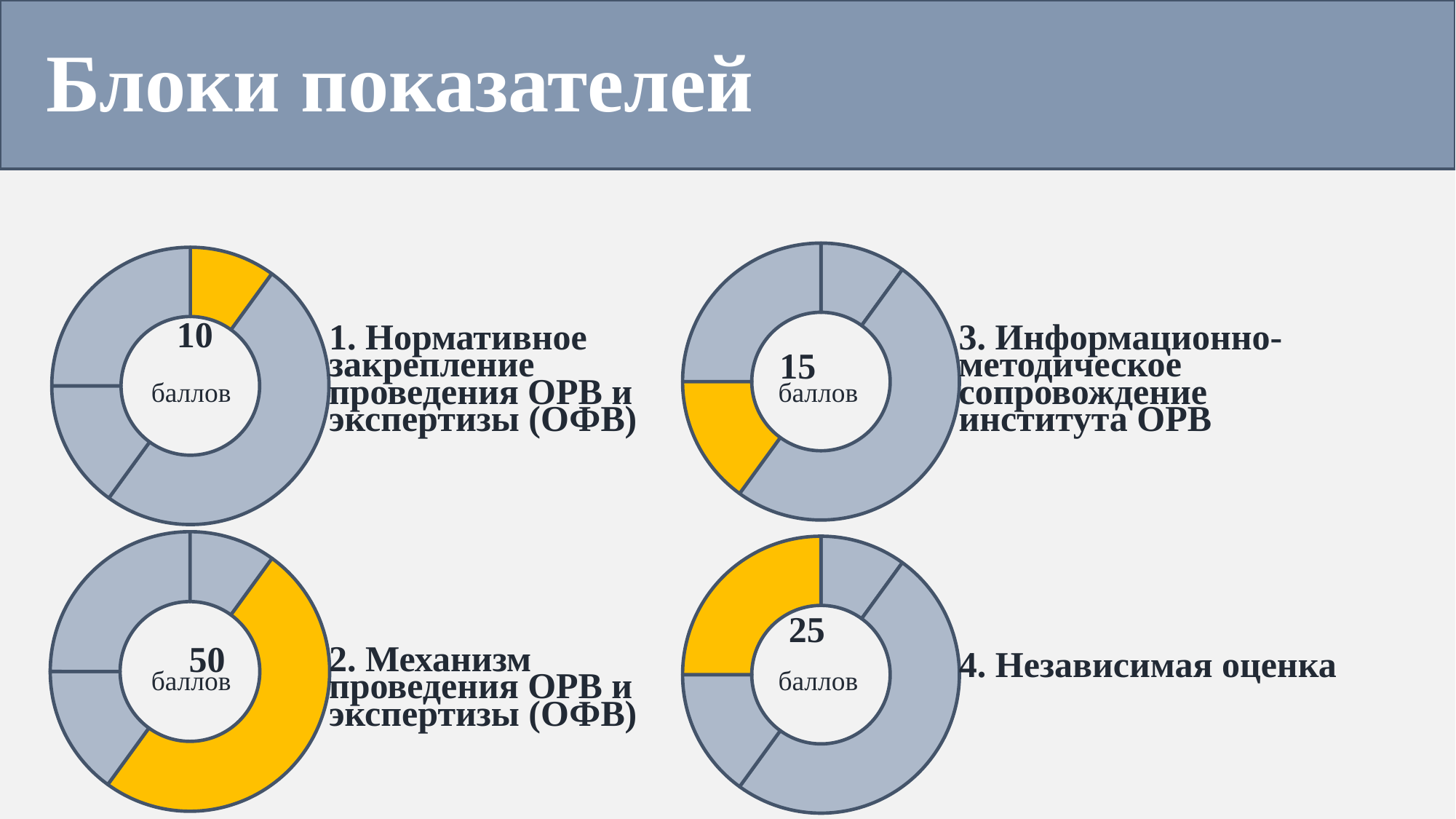

Блоки показателей

### Chart

| Category | Продажи |
|---|---|
| Кв. 1 | 10.0 |
| Кв. 2 | 50.0 |
| Кв. 3 | 15.0 |
| Кв. 4 | 25.0 |

### Chart

| Category | Продажи |
|---|---|
| Кв. 1 | 10.0 |
| Кв. 2 | 50.0 |
| Кв. 3 | 15.0 |
| Кв. 4 | 25.0 |
3. Информационно-методическое сопровождение института ОРВ
1. Нормативное закрепление проведения ОРВ и экспертизы (ОФВ)
баллов
баллов

### Chart

| Category | Продажи |
|---|---|
| Кв. 1 | 10.0 |
| Кв. 2 | 50.0 |
| Кв. 3 | 15.0 |
| Кв. 4 | 25.0 |

### Chart

| Category | Продажи |
|---|---|
| Кв. 1 | 10.0 |
| Кв. 2 | 50.0 |
| Кв. 3 | 15.0 |
| Кв. 4 | 25.0 |
2. Механизм проведения ОРВ и экспертизы (ОФВ)
4. Независимая оценка
баллов
баллов